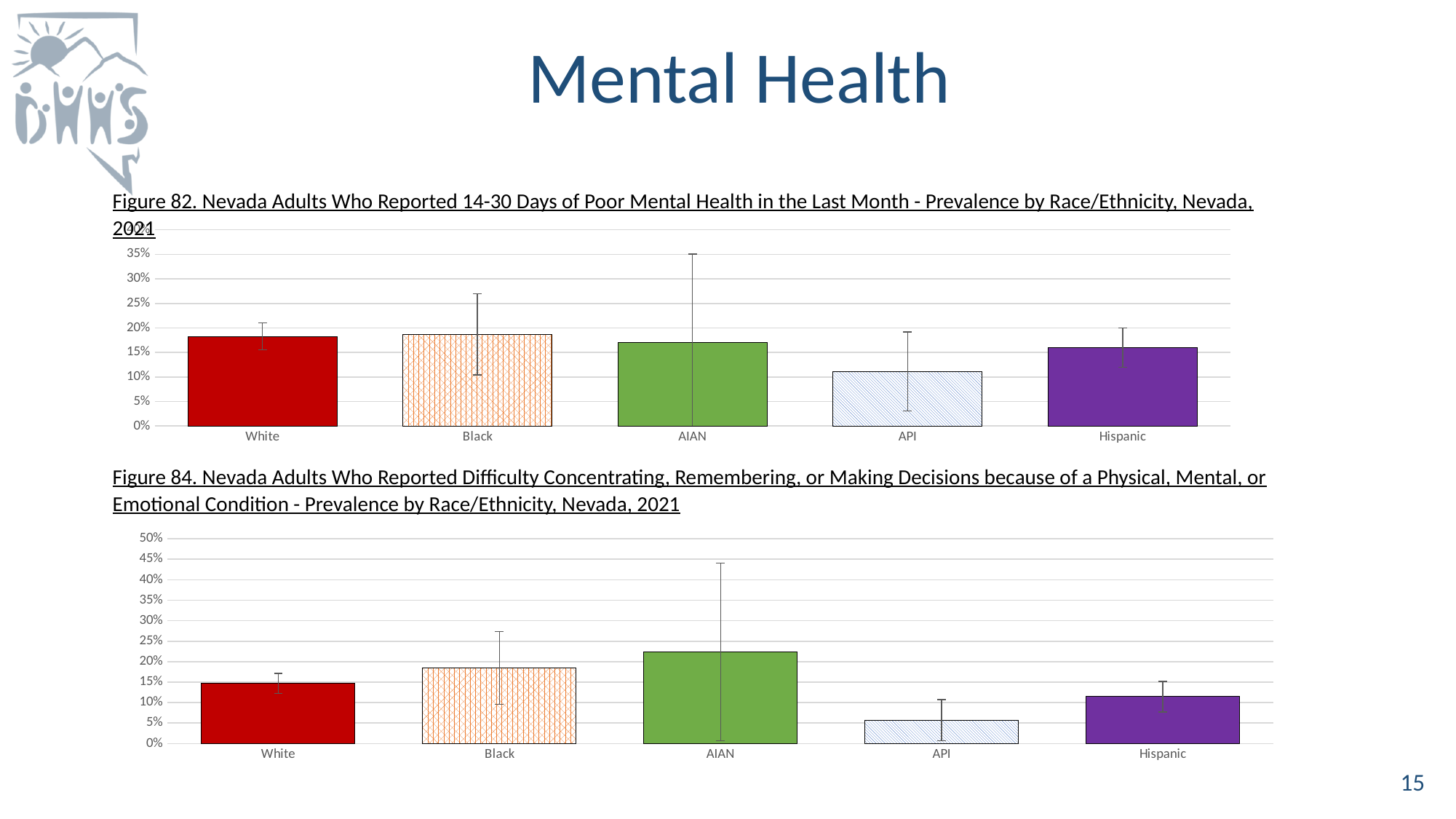

# Mental Health
Figure 82. Nevada Adults Who Reported 14-30 Days of Poor Mental Health in the Last Month - Prevalence by Race/Ethnicity, Nevada, 2021

### Chart

| Category |  |
|---|---|
| White | 0.18270299999999998 |
| Black | 0.186712 |
| AIAN | 0.169584 |
| API | 0.111255 |
| Hispanic | 0.15978799999999999 |
Figure 84. Nevada Adults Who Reported Difficulty Concentrating, Remembering, or Making Decisions because of a Physical, Mental, or Emotional Condition - Prevalence by Race/Ethnicity, Nevada, 2021

### Chart

| Category |  |
|---|---|
| White | 0.146564 |
| Black | 0.184513 |
| AIAN | 0.223574 |
| API | 0.057111999999999996 |
| Hispanic | 0.11448 |
15